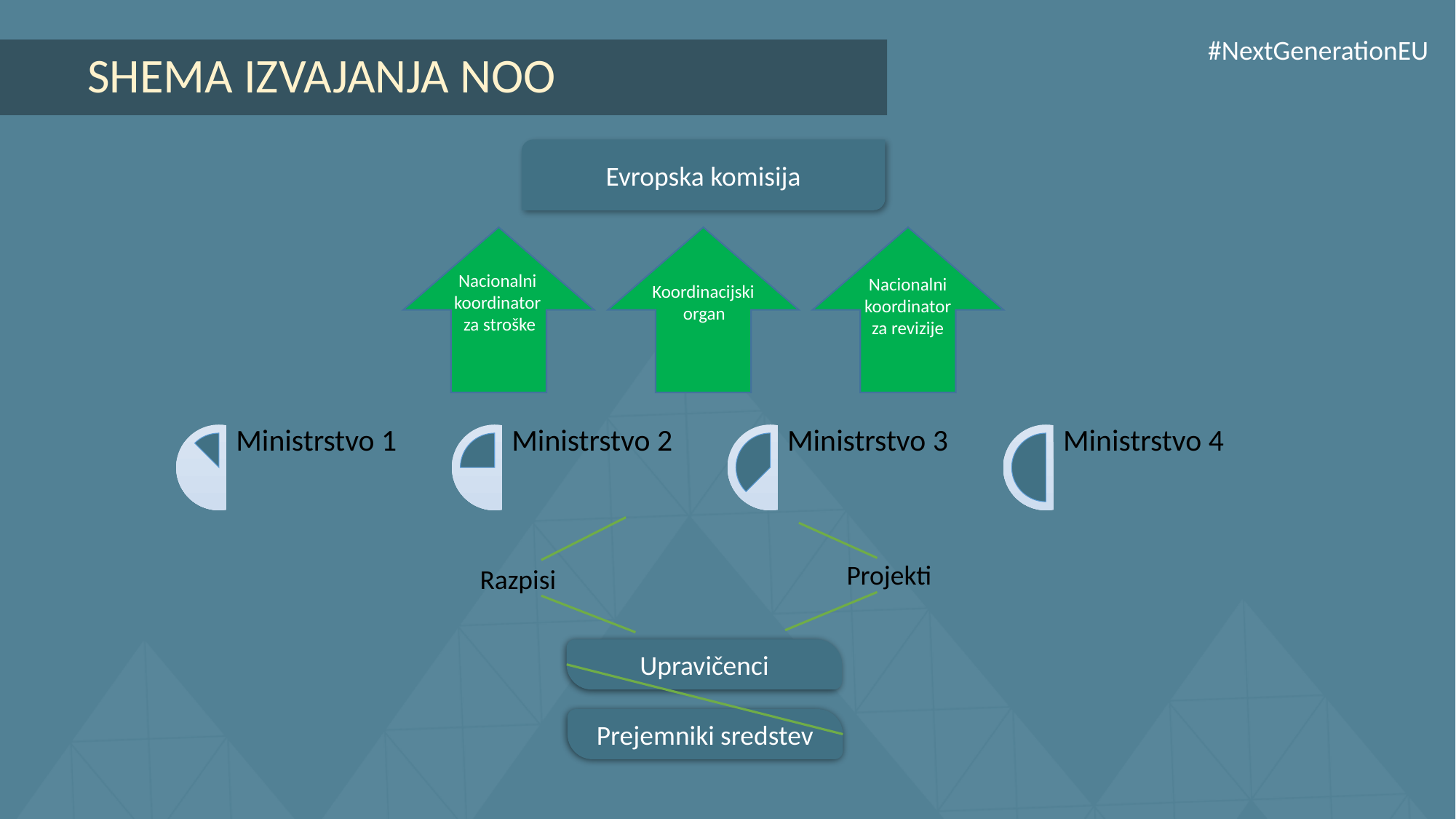

#NextGenerationEU
       SHEMA IZVAJANJA NOO
Evropska komisija

Nacionalni
koordinator
za stroške
Nacionalni
koordinator
za revizije
Koordinacijski
organ

Ministrstvo 1

Ministrstvo 2

Ministrstvo 3

Ministrstvo 4

Projekti
Razpisi
Upravičenci
Prejemniki sredstev